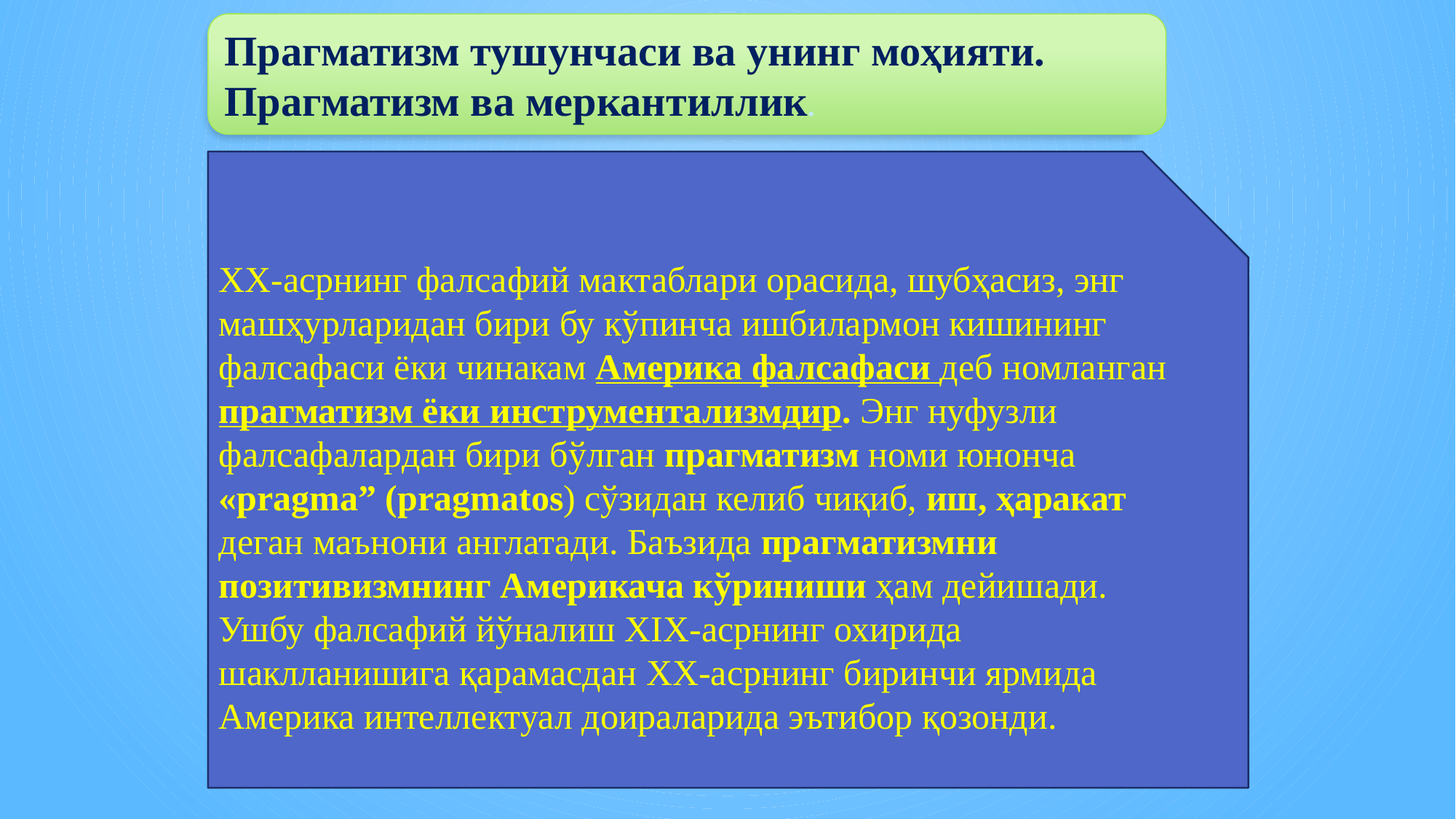

Прагматизм тушунчаси ва унинг моҳияти. Прагматизм ва меркантиллик.
XX-асрнинг фалсафий мактаблари орасида, шубҳасиз, энг машҳурларидан бири бу кўпинча ишбилармон кишининг фалсафаси ёки чинакам Америка фалсафаси деб номланган прагматизм ёки инструментализмдир. Энг нуфузли фалсафалардан бири бўлган прагматизм номи юнонча «pragma” (pragmatos) сўзидан келиб чиқиб, иш, ҳаракат деган маънони англатади. Баъзида прагматизмни позитивизмнинг Америкача кўриниши ҳам дейишади. Ушбу фалсафий йўналиш XIX-асрнинг охирида шаклланишига қарамасдан XX-асрнинг биринчи ярмида Америка интеллектуал доираларида эътибор қозонди.